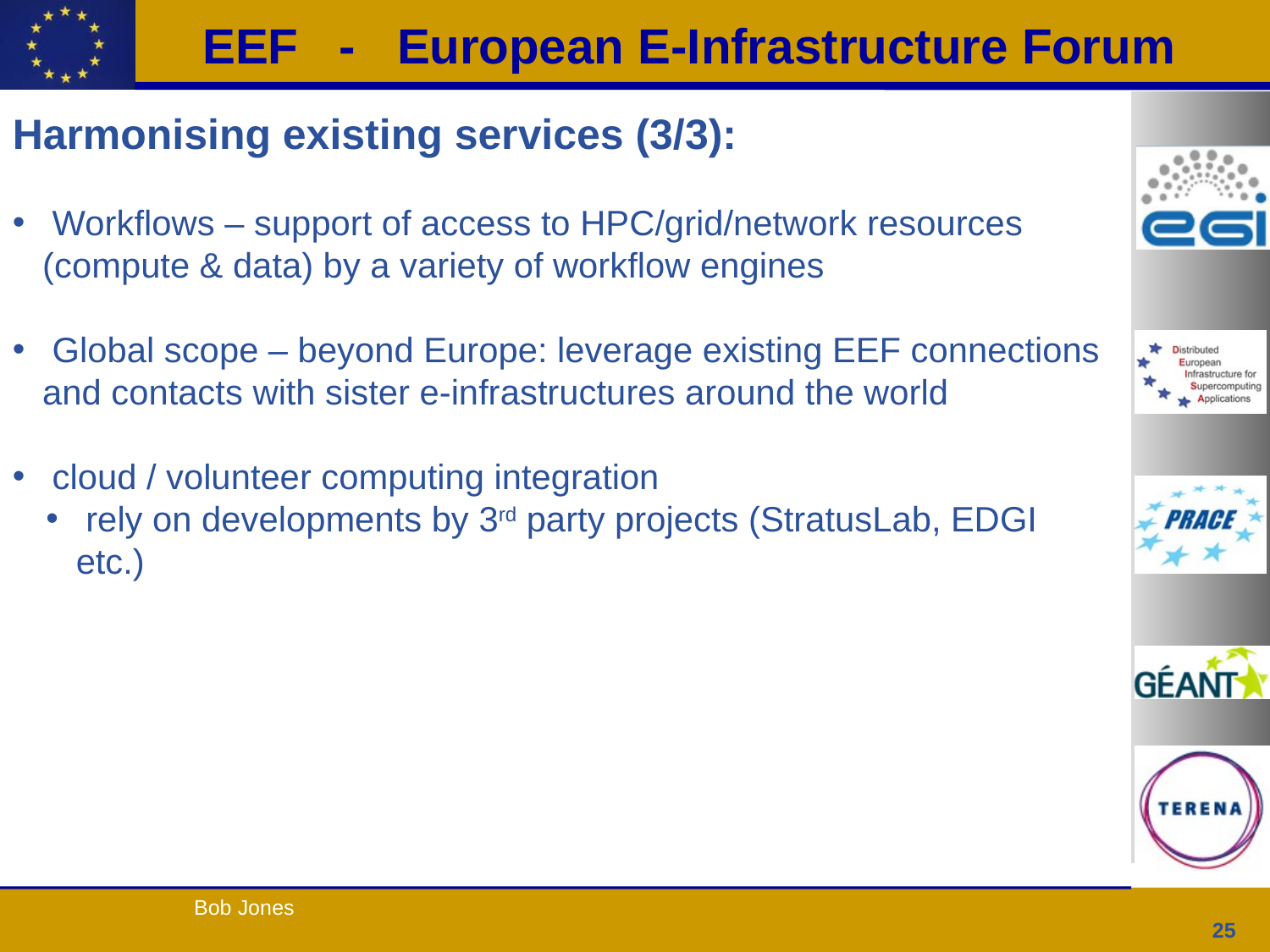

Harmonising existing services (3/3):

 Workflows – support of access to HPC/grid/network resources (compute & data) by a variety of workflow engines
 Global scope – beyond Europe: leverage existing EEF connections and contacts with sister e-infrastructures around the world

 cloud / volunteer computing integration
 rely on developments by 3rd party projects (StratusLab, EDGI etc.)
25